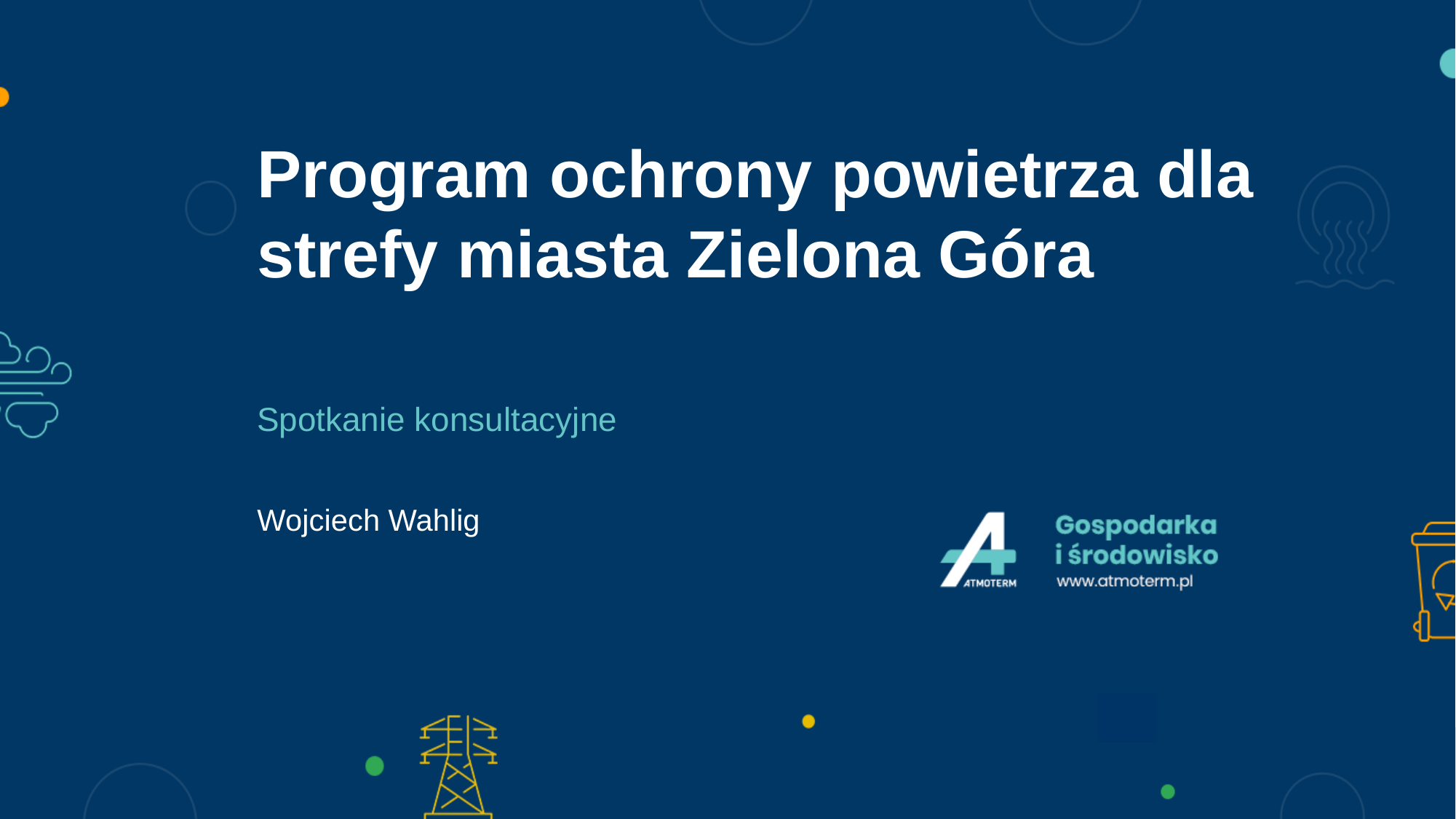

# Program ochrony powietrza dla strefy miasta Zielona Góra
Spotkanie konsultacyjne
Wojciech Wahlig